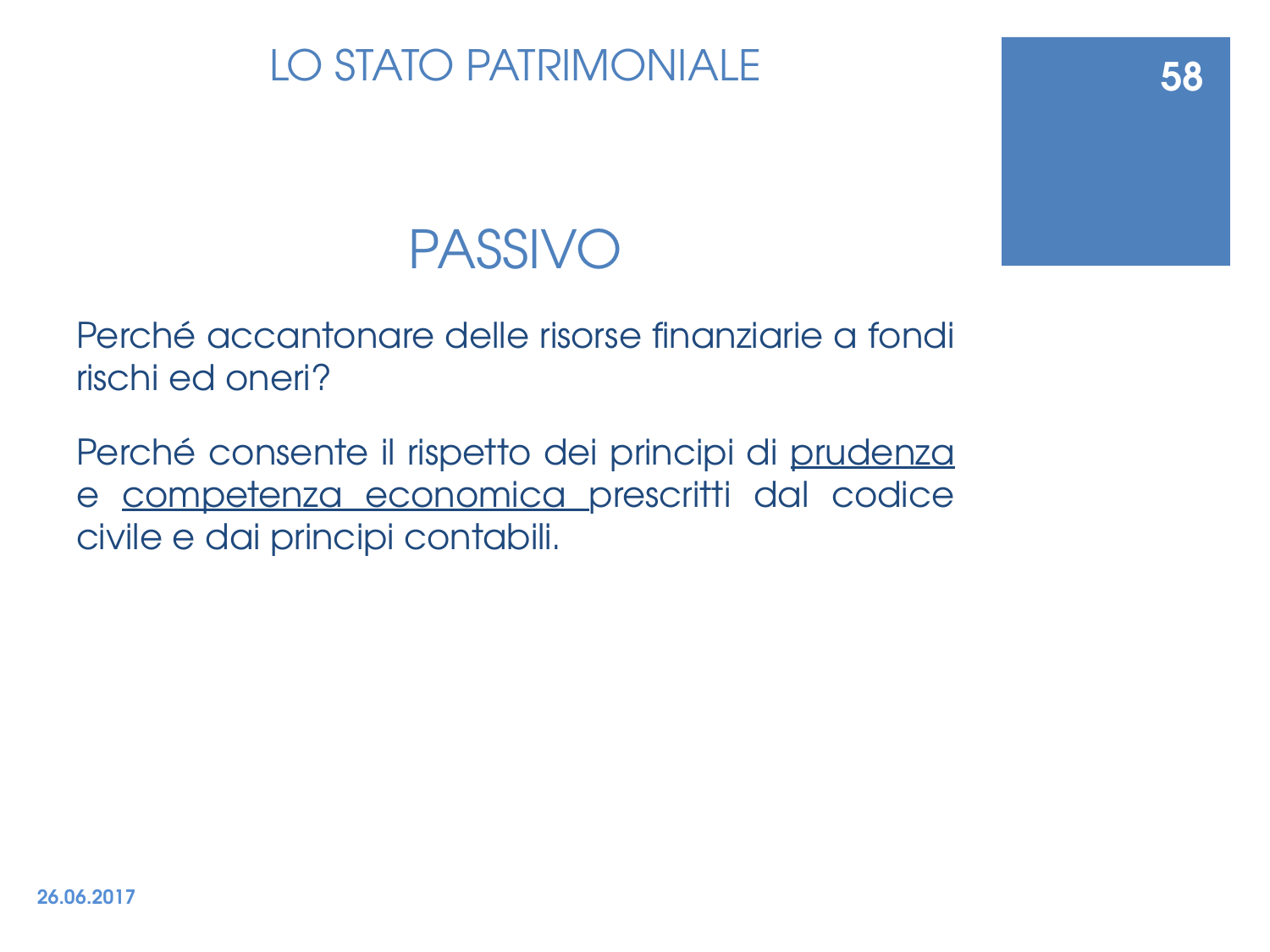

58
# LO STATO PATRIMONIALE PASSIVO
Perché accantonare delle risorse finanziarie a fondi rischi ed oneri?
Perché consente il rispetto dei principi di prudenza e competenza economica prescritti dal codice civile e dai principi contabili.
26.06.2017